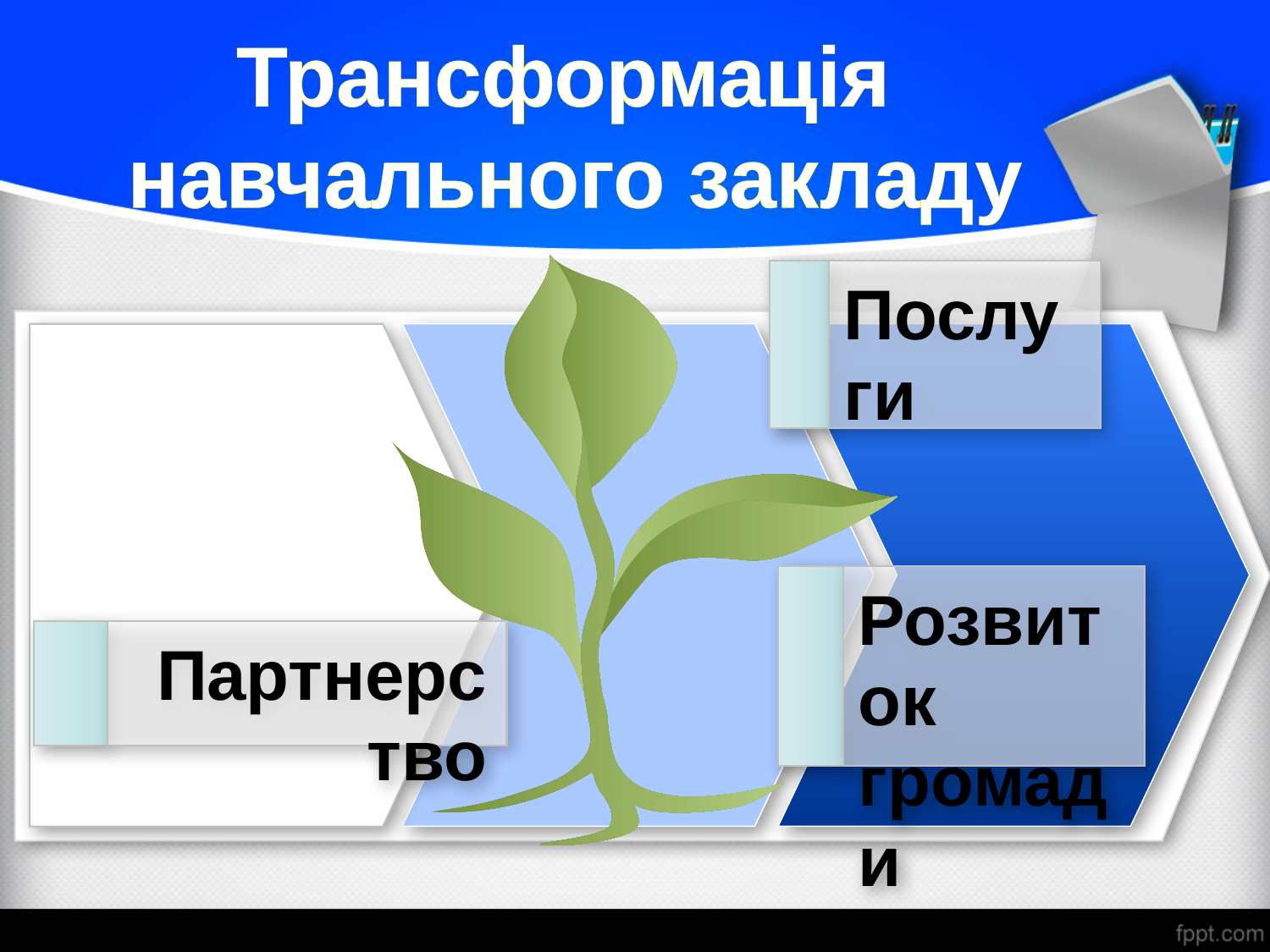

# Трансформація навчального закладу

Послуги

Розвиток громади

Партнерство